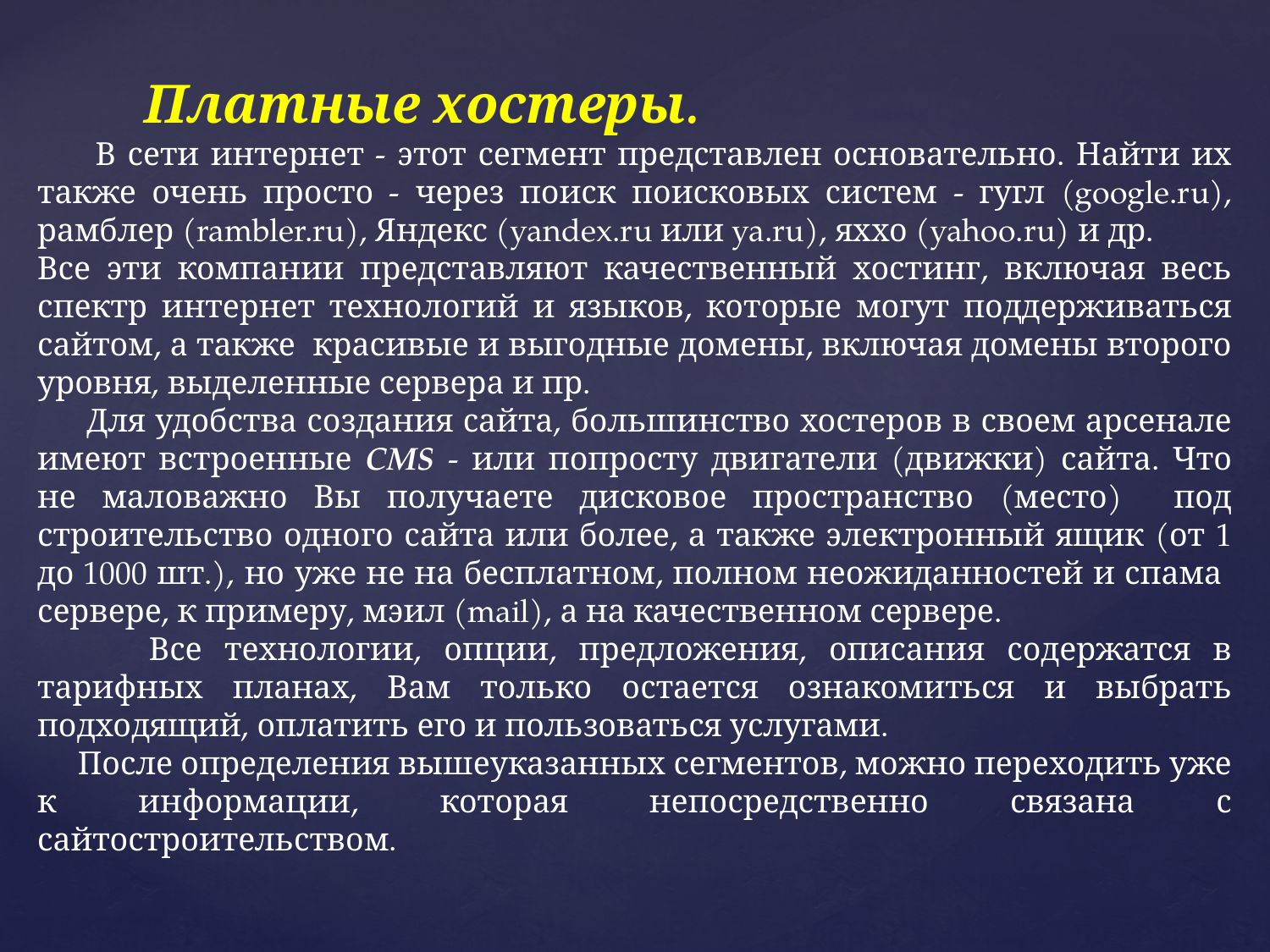

Платные хостеры.
     В сети интернет - этот сегмент представлен основательно. Найти их также очень просто - через поиск поисковых систем - гугл (google.ru), рамблер (rambler.ru), Яндекс (yandex.ru или ya.ru), яххо (yahoo.ru) и др.
Все эти компании представляют качественный хостинг, включая весь спектр интернет технологий и языков, которые могут поддерживаться сайтом, а также  красивые и выгодные домены, включая домены второго уровня, выделенные сервера и пр.
     Для удобства создания сайта, большинство хостеров в своем арсенале имеют встроенные CMS - или попросту двигатели (движки) сайта. Что не маловажно Вы получаете дисковое пространство (место)  под строительство одного сайта или более, а также электронный ящик (от 1 до 1000 шт.), но уже не на бесплатном, полном неожиданностей и спама  сервере, к примеру, мэил (mail), а на качественном сервере.
     Все технологии, опции, предложения, описания содержатся в тарифных планах, Вам только остается ознакомиться и выбрать подходящий, оплатить его и пользоваться услугами.
     После определения вышеуказанных сегментов, можно переходить уже к информации, которая непосредственно связана с сайтостроительством.